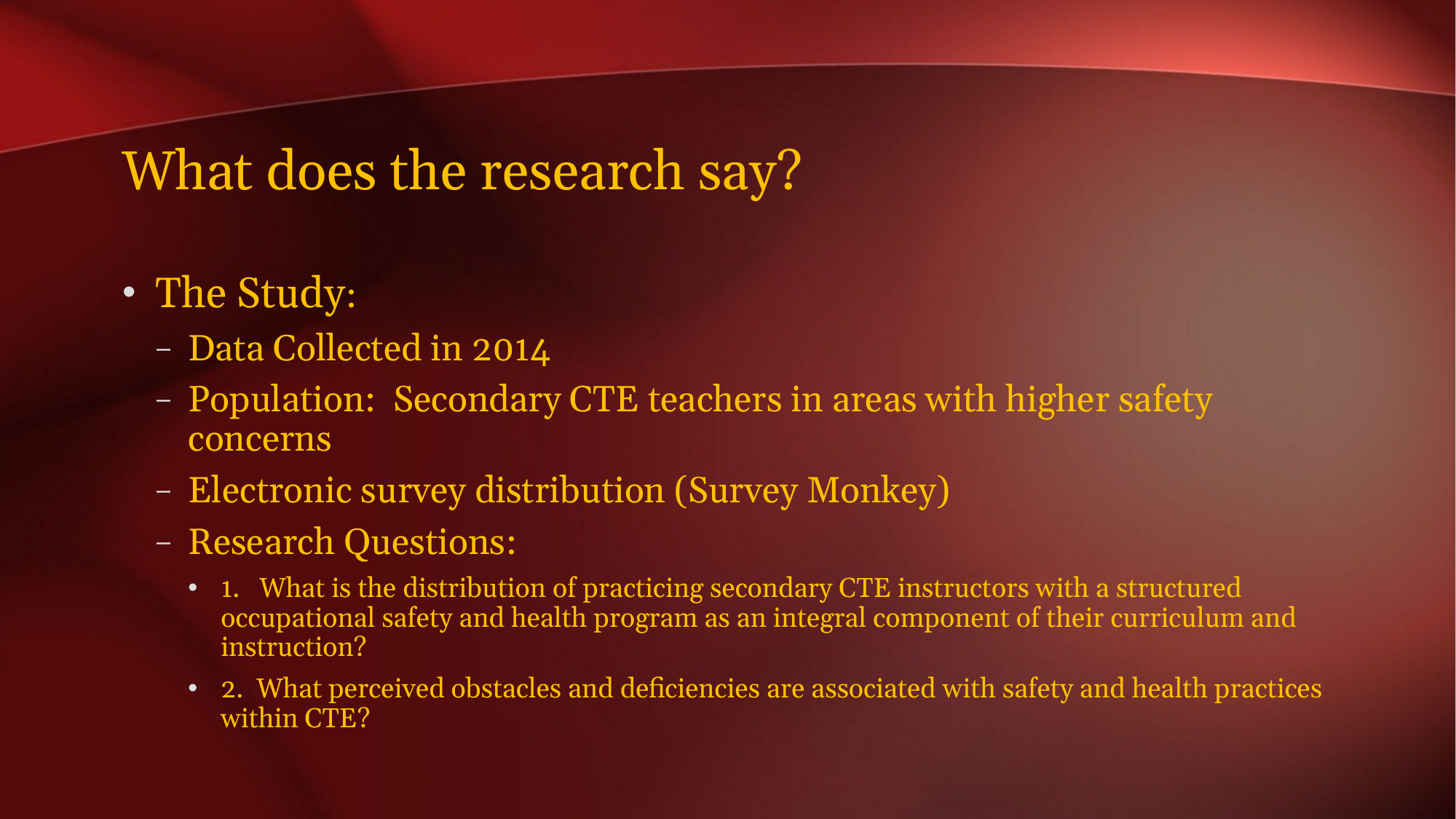

# What does the research say?
The Study:
Data Collected in 2014
Population:  Secondary CTE teachers in areas with higher safety concerns
Electronic survey distribution (Survey Monkey)
Research Questions:
1.   What is the distribution of practicing secondary CTE instructors with a structured occupational safety and health program as an integral component of their curriculum and instruction?
2.  What perceived obstacles and deficiencies are associated with safety and health practices within CTE?